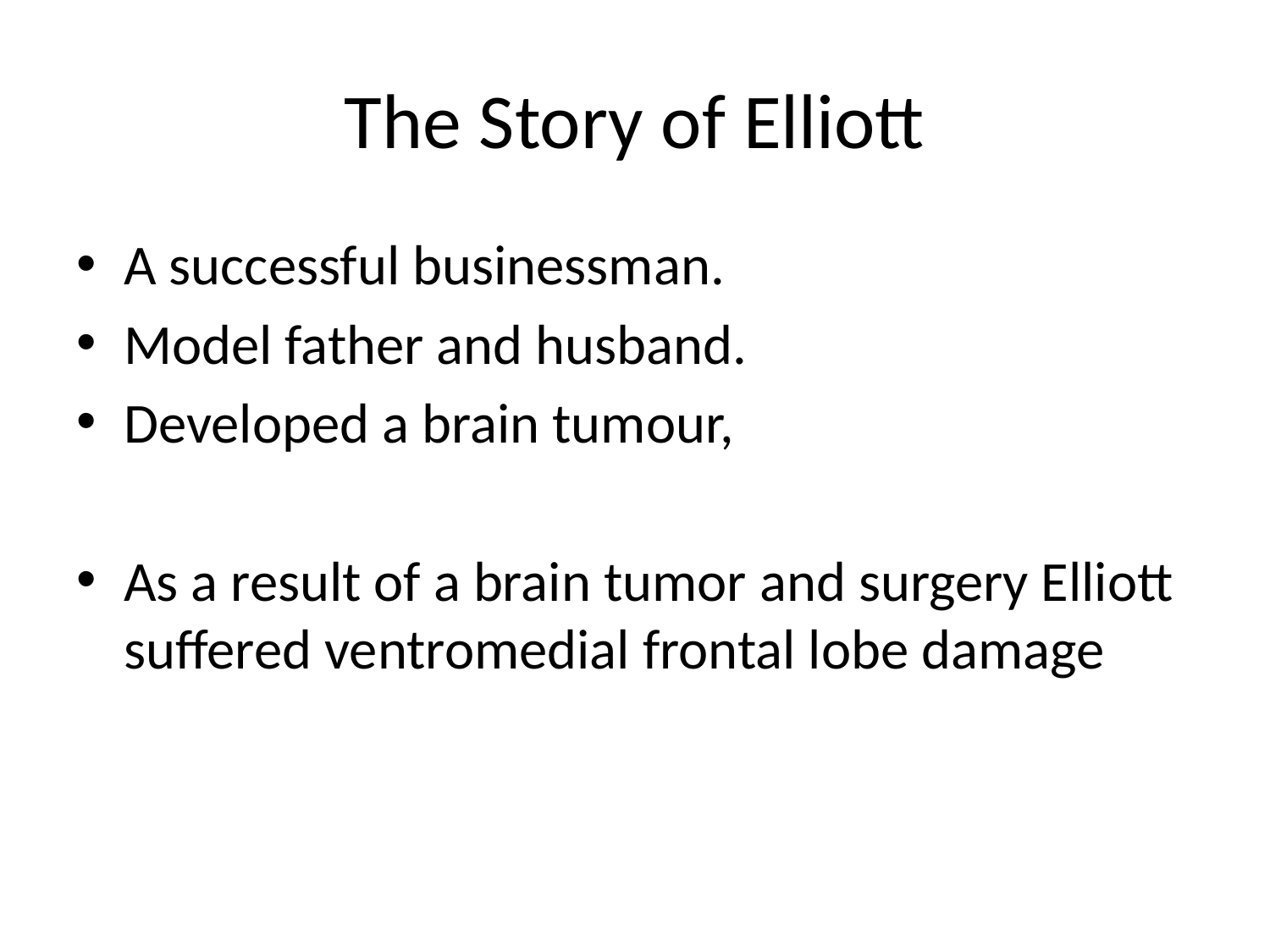

# The Story of Elliott
A successful businessman.
Model father and husband.
Developed a brain tumour,

As a result of a brain tumor and surgery Elliott suffered ventromedial frontal lobe damage